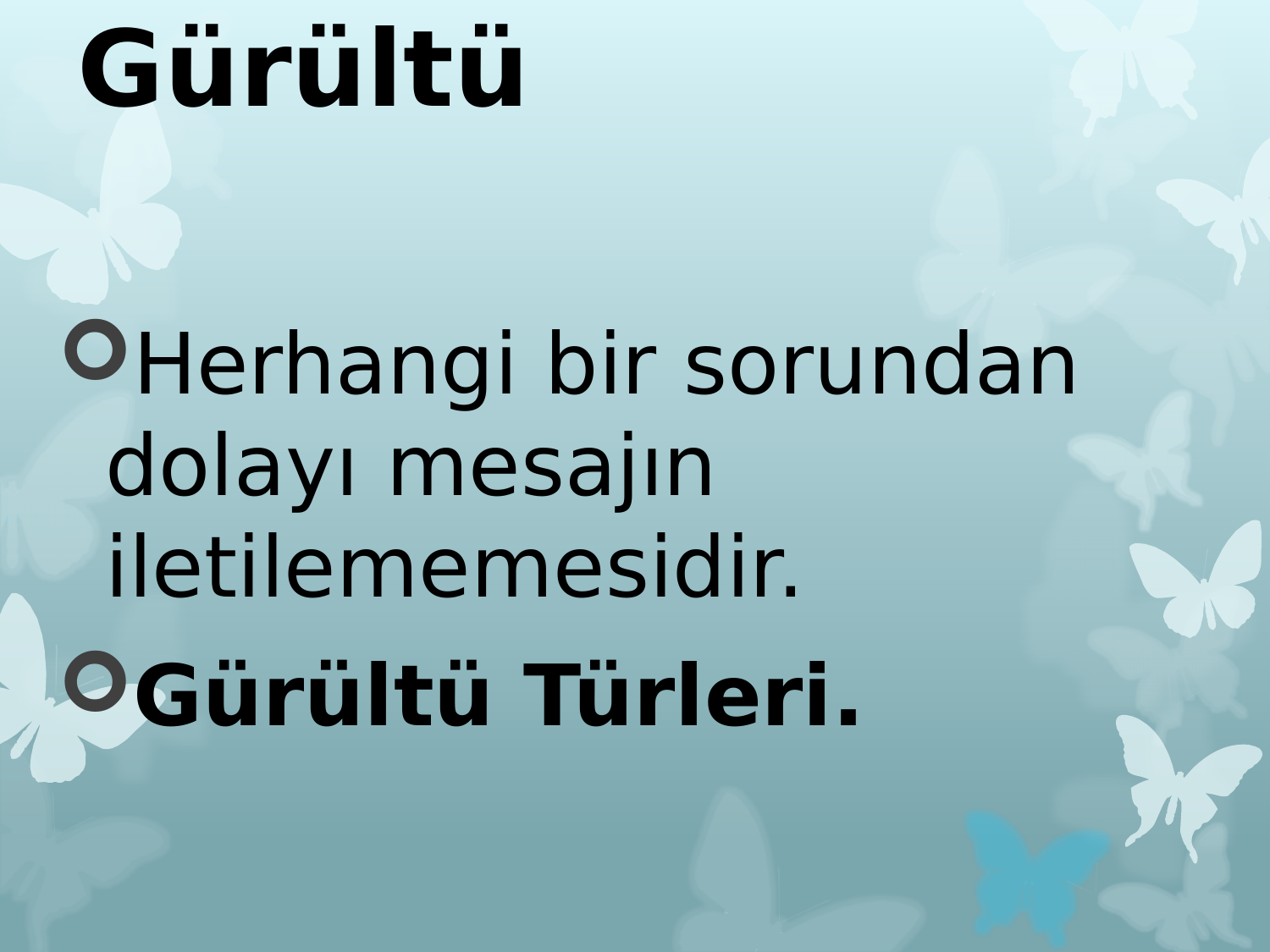

# Gürültü
Herhangi bir sorundan dolayı mesajın iletilememesidir.
Gürültü Türleri.